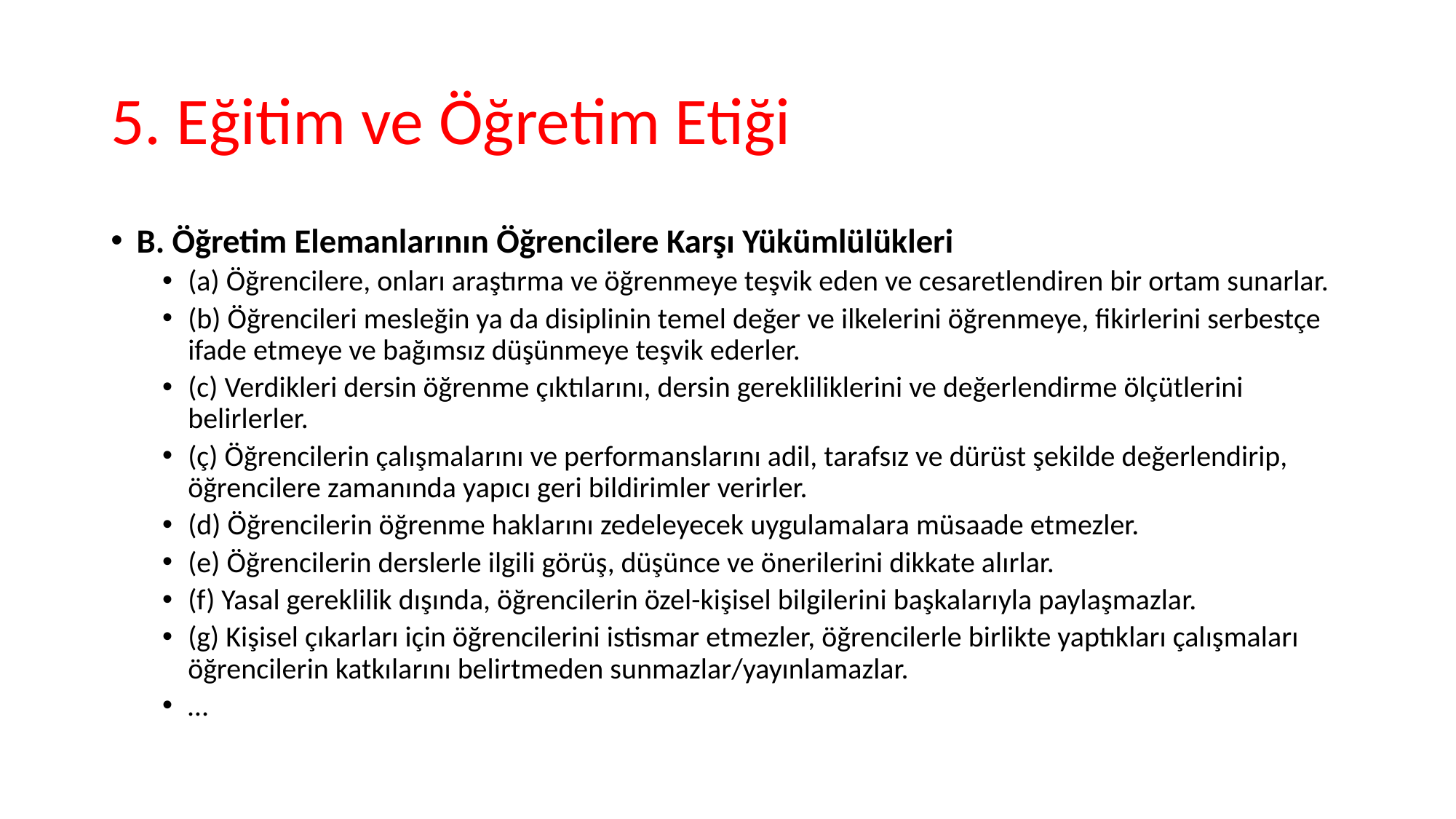

# 5. Eğitim ve Öğretim Etiği
B. Öğretim Elemanlarının Öğrencilere Karşı Yükümlülükleri
(a) Öğrencilere, onları araştırma ve öğrenmeye teşvik eden ve cesaretlendiren bir ortam sunarlar.
(b) Öğrencileri mesleğin ya da disiplinin temel değer ve ilkelerini öğrenmeye, fikirlerini serbestçe ifade etmeye ve bağımsız düşünmeye teşvik ederler.
(c) Verdikleri dersin öğrenme çıktılarını, dersin gerekliliklerini ve değerlendirme ölçütlerini belirlerler.
(ç) Öğrencilerin çalışmalarını ve performanslarını adil, tarafsız ve dürüst şekilde değerlendirip, öğrencilere zamanında yapıcı geri bildirimler verirler.
(d) Öğrencilerin öğrenme haklarını zedeleyecek uygulamalara müsaade etmezler.
(e) Öğrencilerin derslerle ilgili görüş, düşünce ve önerilerini dikkate alırlar.
(f) Yasal gereklilik dışında, öğrencilerin özel-kişisel bilgilerini başkalarıyla paylaşmazlar.
(g) Kişisel çıkarları için öğrencilerini istismar etmezler, öğrencilerle birlikte yaptıkları çalışmaları öğrencilerin katkılarını belirtmeden sunmazlar/yayınlamazlar.
…